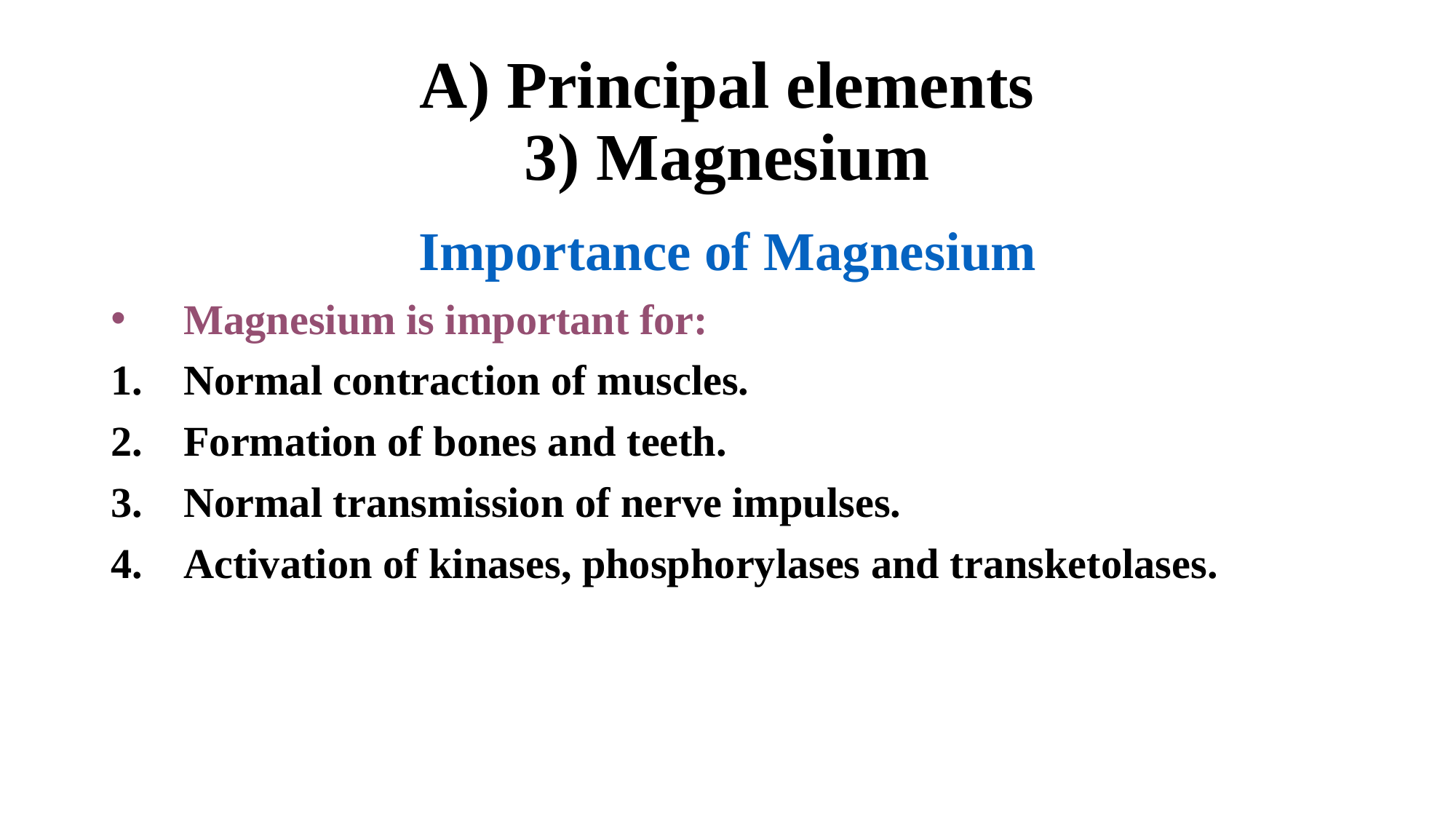

# A) Principal elements 3) Magnesium
Importance of Magnesium
Magnesium is important for:
Normal contraction of muscles.
Formation of bones and teeth.
Normal transmission of nerve impulses.
Activation of kinases, phosphorylases and transketolases.